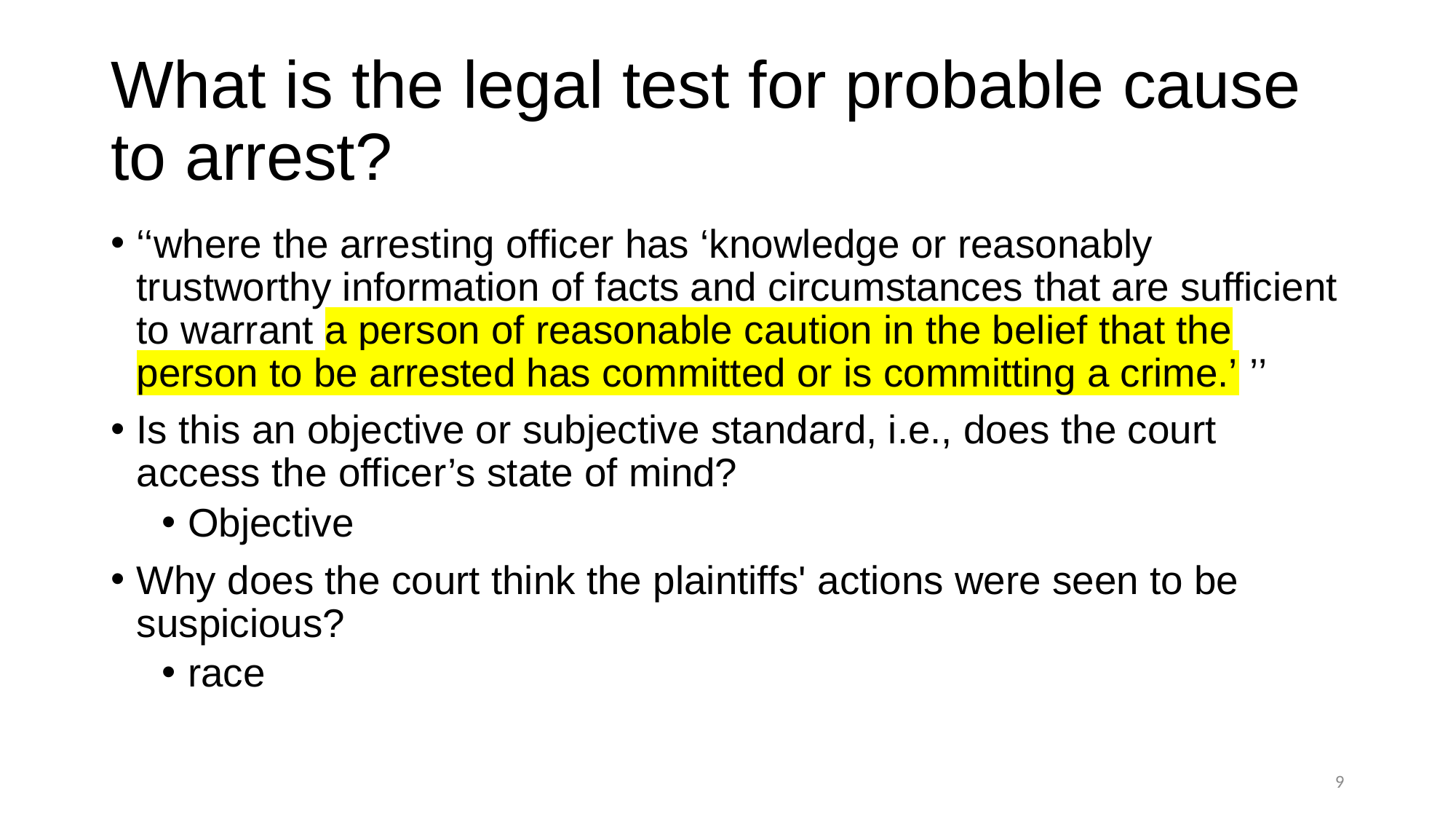

# What is the legal test for probable cause to arrest?
‘‘where the arresting officer has ‘knowledge or reasonably trustworthy information of facts and circumstances that are sufficient to warrant a person of reasonable caution in the belief that the person to be arrested has committed or is committing a crime.’ ’’
Is this an objective or subjective standard, i.e., does the court access the officer’s state of mind?
Objective
Why does the court think the plaintiffs' actions were seen to be suspicious?
race
9